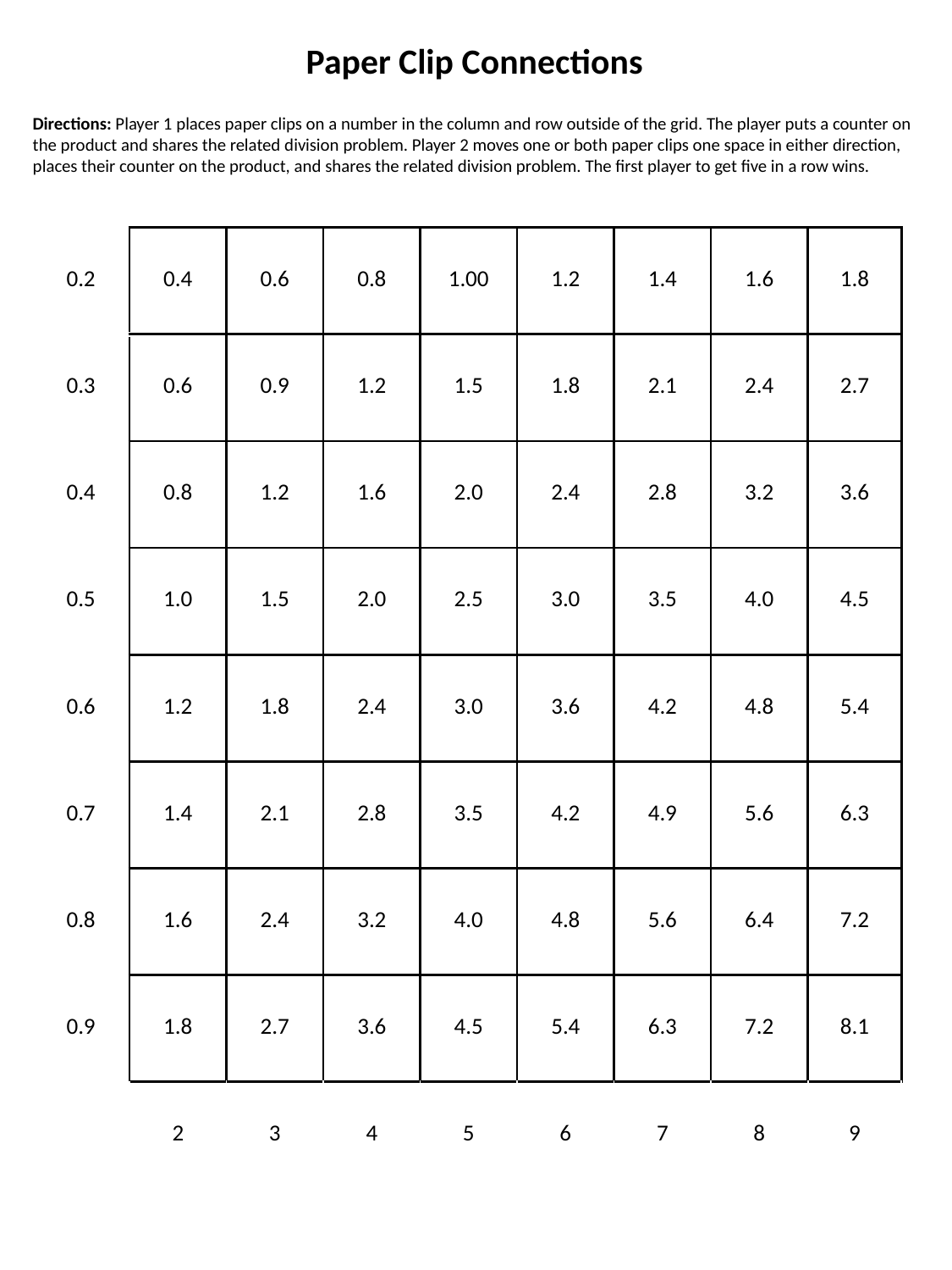

Paper Clip Connections
Directions: Player 1 places paper clips on a number in the column and row outside of the grid. The player puts a counter on the product and shares the related division problem. Player 2 moves one or both paper clips one space in either direction,  places their counter on the product, and shares the related division problem. The first player to get five in a row wins.
| 0.2 | 0.4 | 0.6 | 0.8 | 1.00 | 1.2 | 1.4 | 1.6 | 1.8 |
| --- | --- | --- | --- | --- | --- | --- | --- | --- |
| 0.3 | 0.6 | 0.9 | 1.2 | 1.5 | 1.8 | 2.1 | 2.4 | 2.7 |
| 0.4 | 0.8 | 1.2 | 1.6 | 2.0 | 2.4 | 2.8 | 3.2 | 3.6 |
| 0.5 | 1.0 | 1.5 | 2.0 | 2.5 | 3.0 | 3.5 | 4.0 | 4.5 |
| 0.6 | 1.2 | 1.8 | 2.4 | 3.0 | 3.6 | 4.2 | 4.8 | 5.4 |
| 0.7 | 1.4 | 2.1 | 2.8 | 3.5 | 4.2 | 4.9 | 5.6 | 6.3 |
| 0.8 | 1.6 | 2.4 | 3.2 | 4.0 | 4.8 | 5.6 | 6.4 | 7.2 |
| 0.9 | 1.8 | 2.7 | 3.6 | 4.5 | 5.4 | 6.3 | 7.2 | 8.1 |
|  | 2 | 3 | 4 | 5 | 6 | 7 | 8 | 9 |